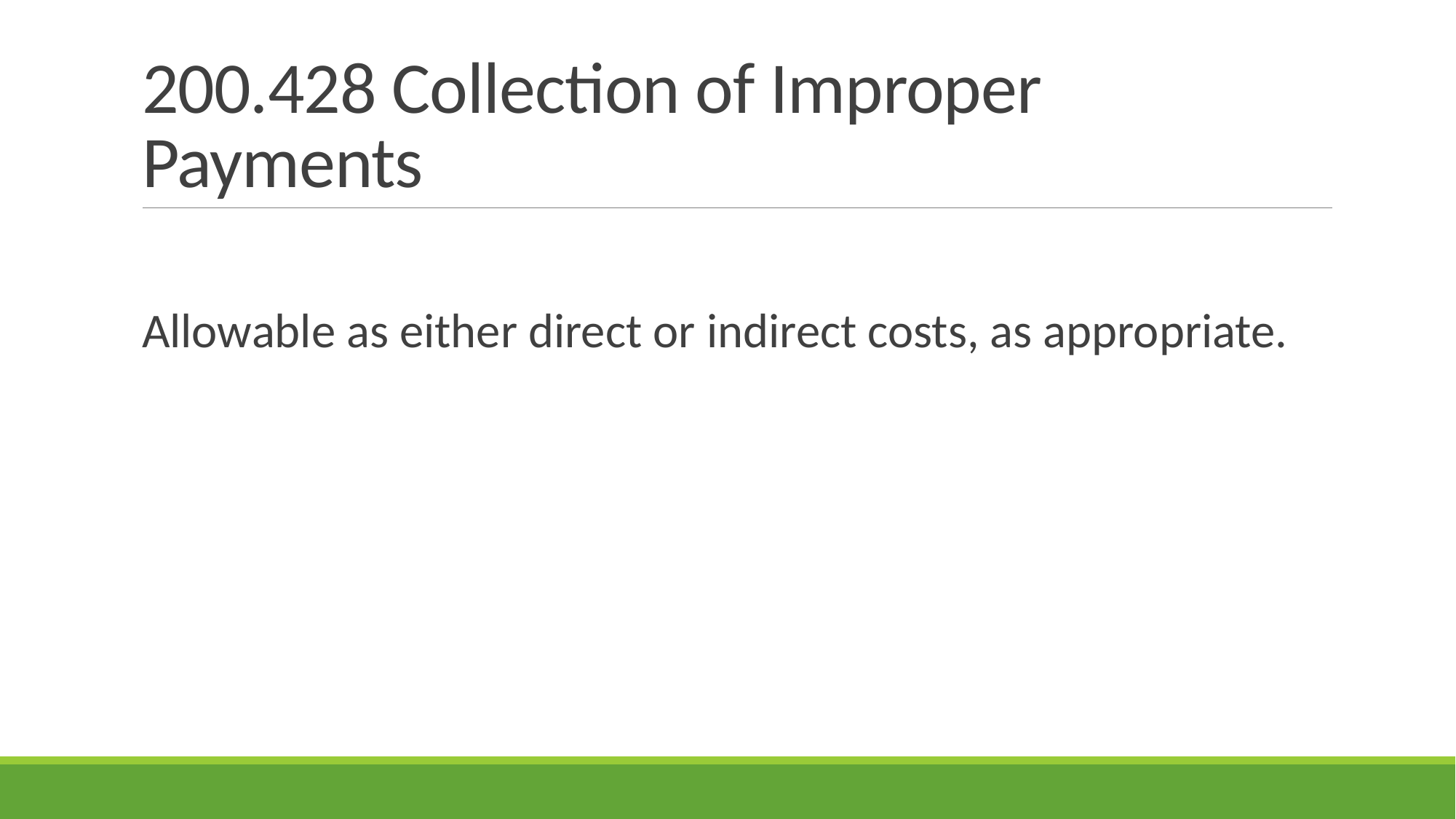

# 200.428 Collection of Improper Payments

Allowable as either direct or indirect costs, as appropriate.